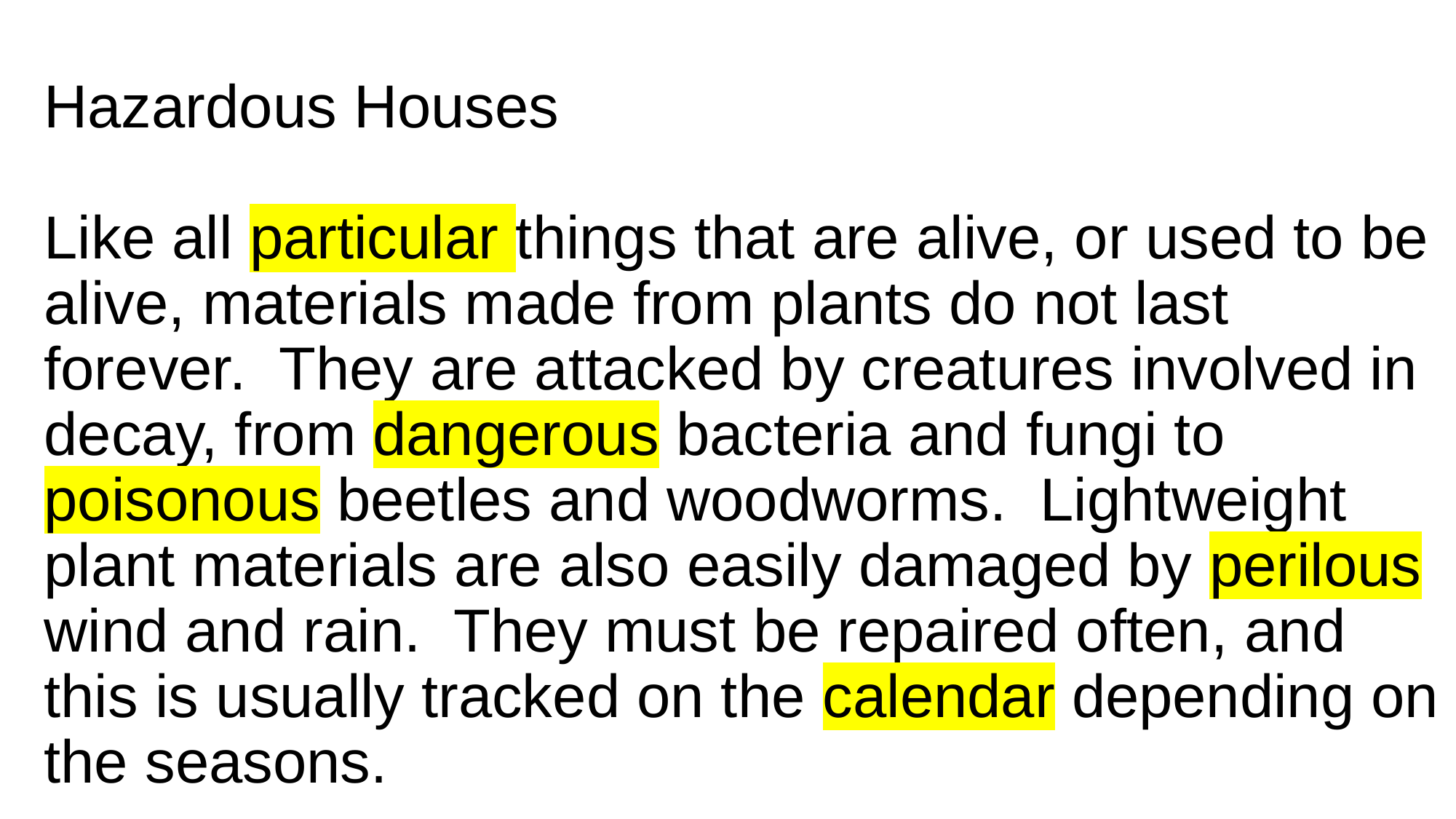

# Hazardous Houses Like all particular things that are alive, or used to be alive, materials made from plants do not last forever.  They are attacked by creatures involved in decay, from dangerous bacteria and fungi to poisonous beetles and woodworms.  Lightweight plant materials are also easily damaged by perilous wind and rain.  They must be repaired often, and this is usually tracked on the calendar depending on the seasons.